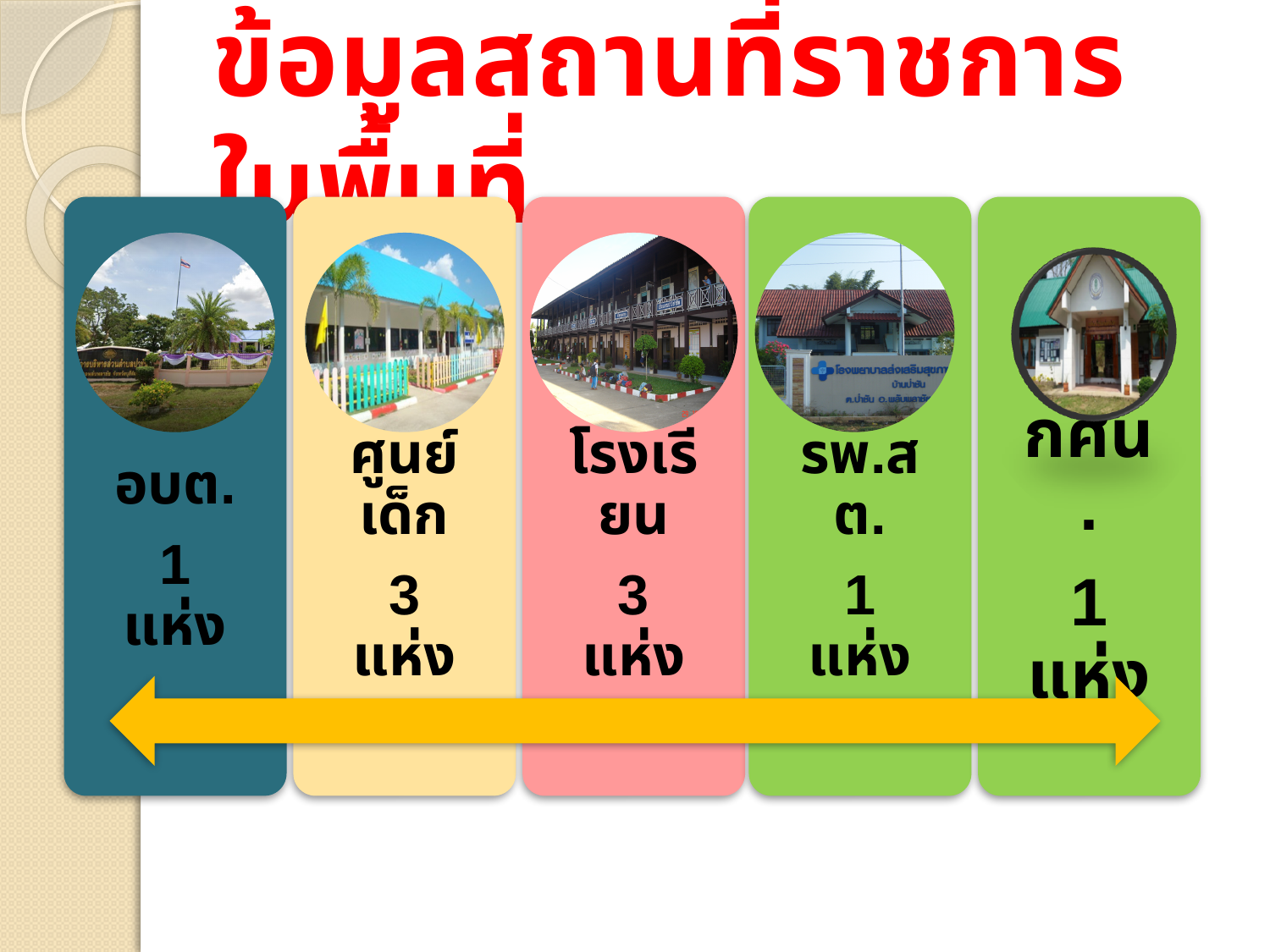

# ข้อมูลสถานที่ราชการในพื้นที่
อบต.
1 แห่ง
ศูนย์เด็ก
3 แห่ง
โรงเรียน
3 แห่ง
รพ.สต.
1 แห่ง
กศน.
1 แห่ง